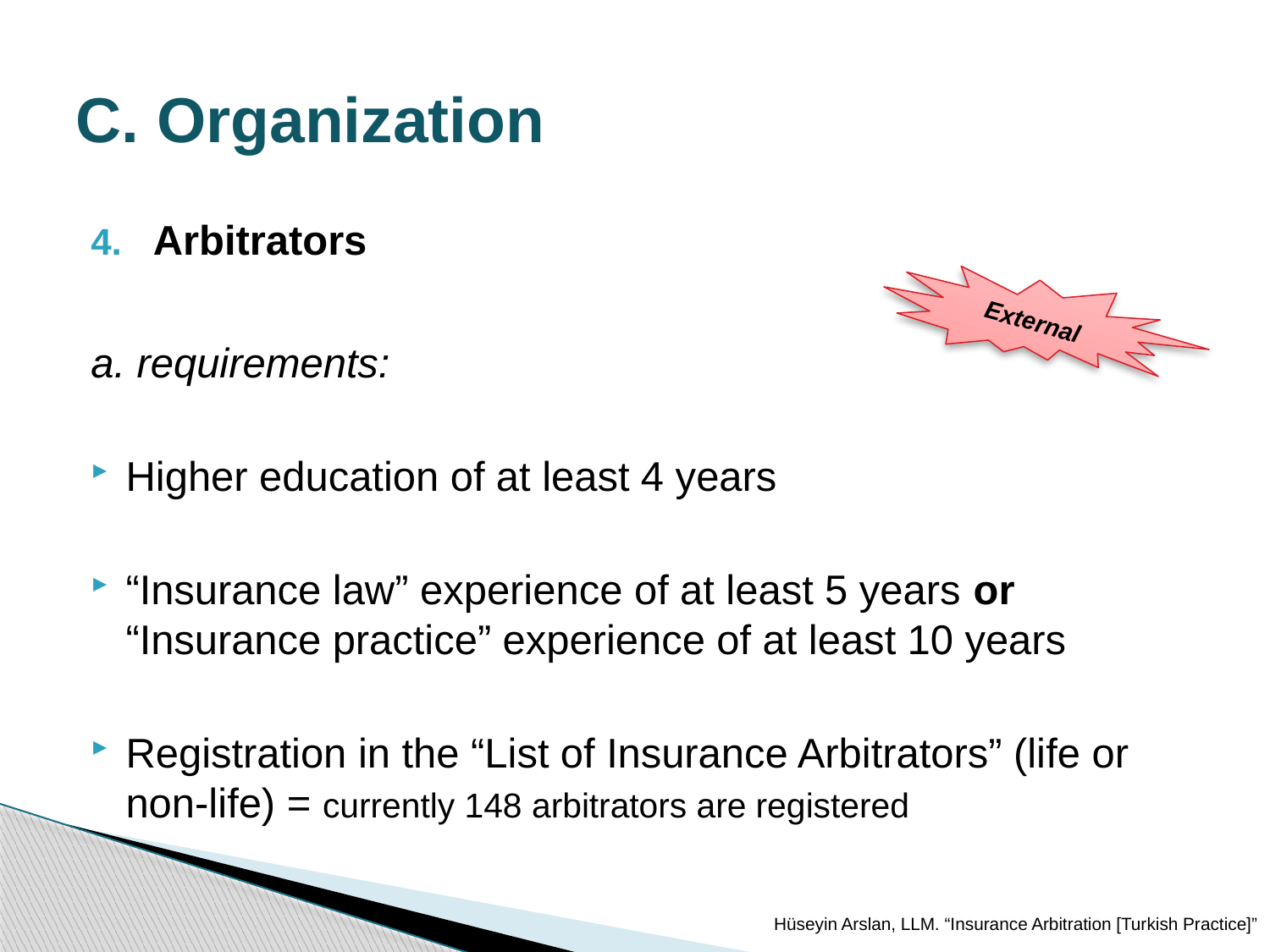

# C. Organization
Arbitrators

a. requirements:

Higher education of at least 4 years

“Insurance law” experience of at least 5 years or “Insurance practice” experience of at least 10 years

Registration in the “List of Insurance Arbitrators” (life or non-life) = currently 148 arbitrators are registered
External
Hüseyin Arslan, LLM. “Insurance Arbitration [Turkish Practice]”